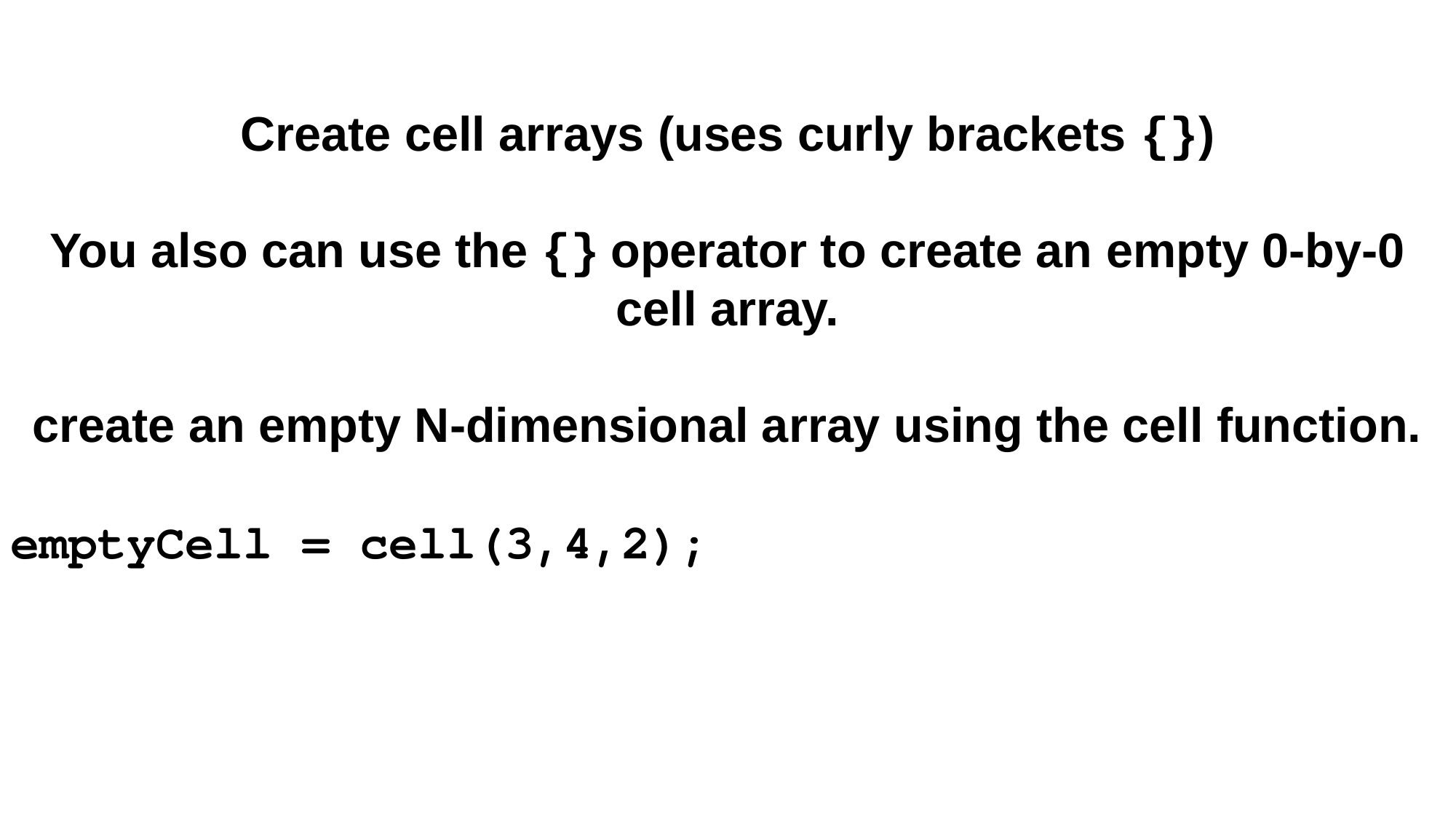

Create cell arrays (uses curly brackets {})

You also can use the {} operator to create an empty 0-by-0 cell array.

create an empty N-dimensional array using the cell function.

emptyCell = cell(3,4,2);